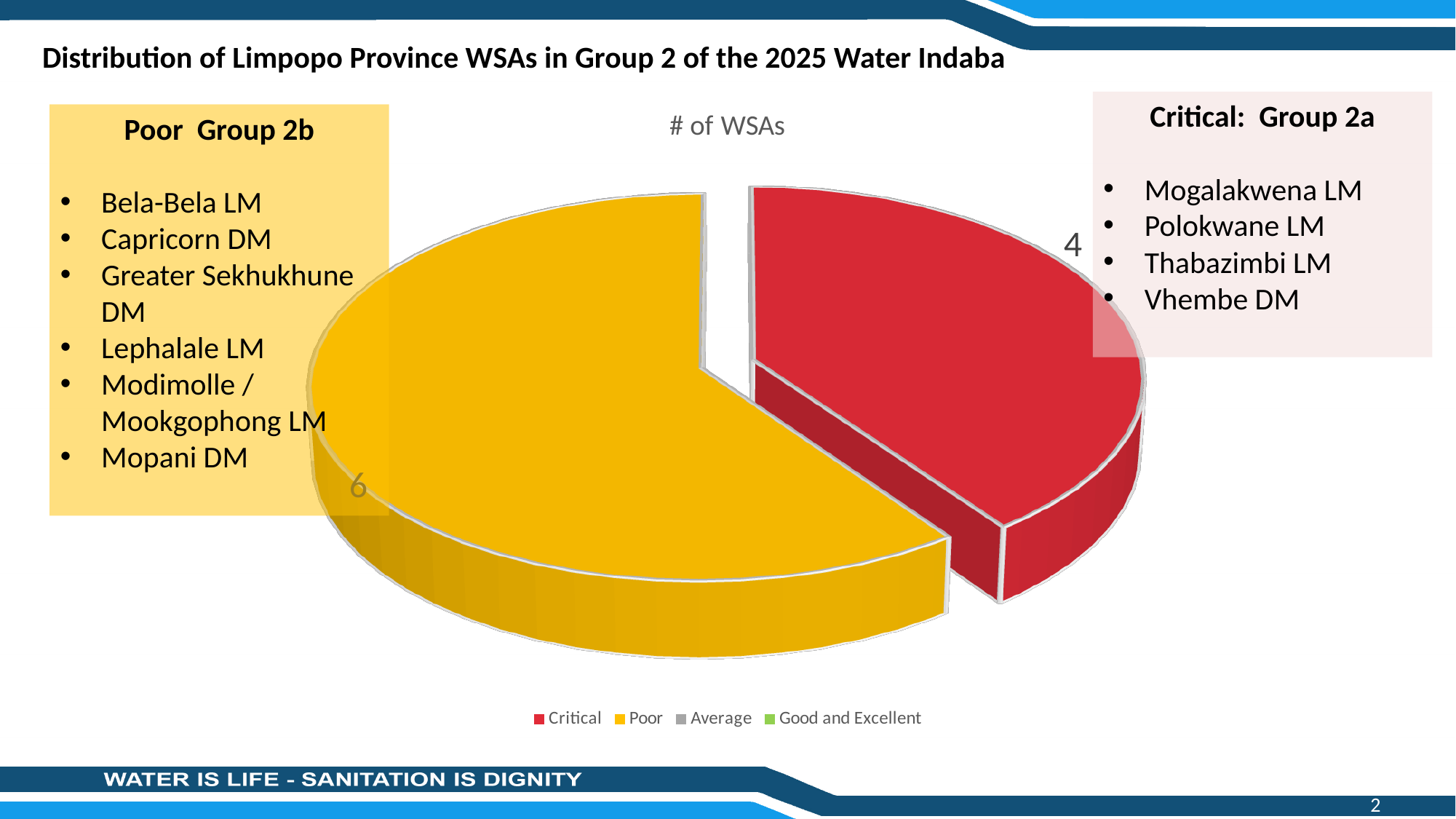

Distribution of Limpopo Province WSAs in Group 2 of the 2025 Water Indaba

[unsupported chart]

Critical:  Group 2a

Mogalakwena LM
Polokwane LM
Thabazimbi LM
Vhembe DM

Poor  Group 2b

Bela-Bela LM
Capricorn DM
Greater Sekhukhune DM
Lephalale LM
Modimolle / Mookgophong LM
Mopani DM

2